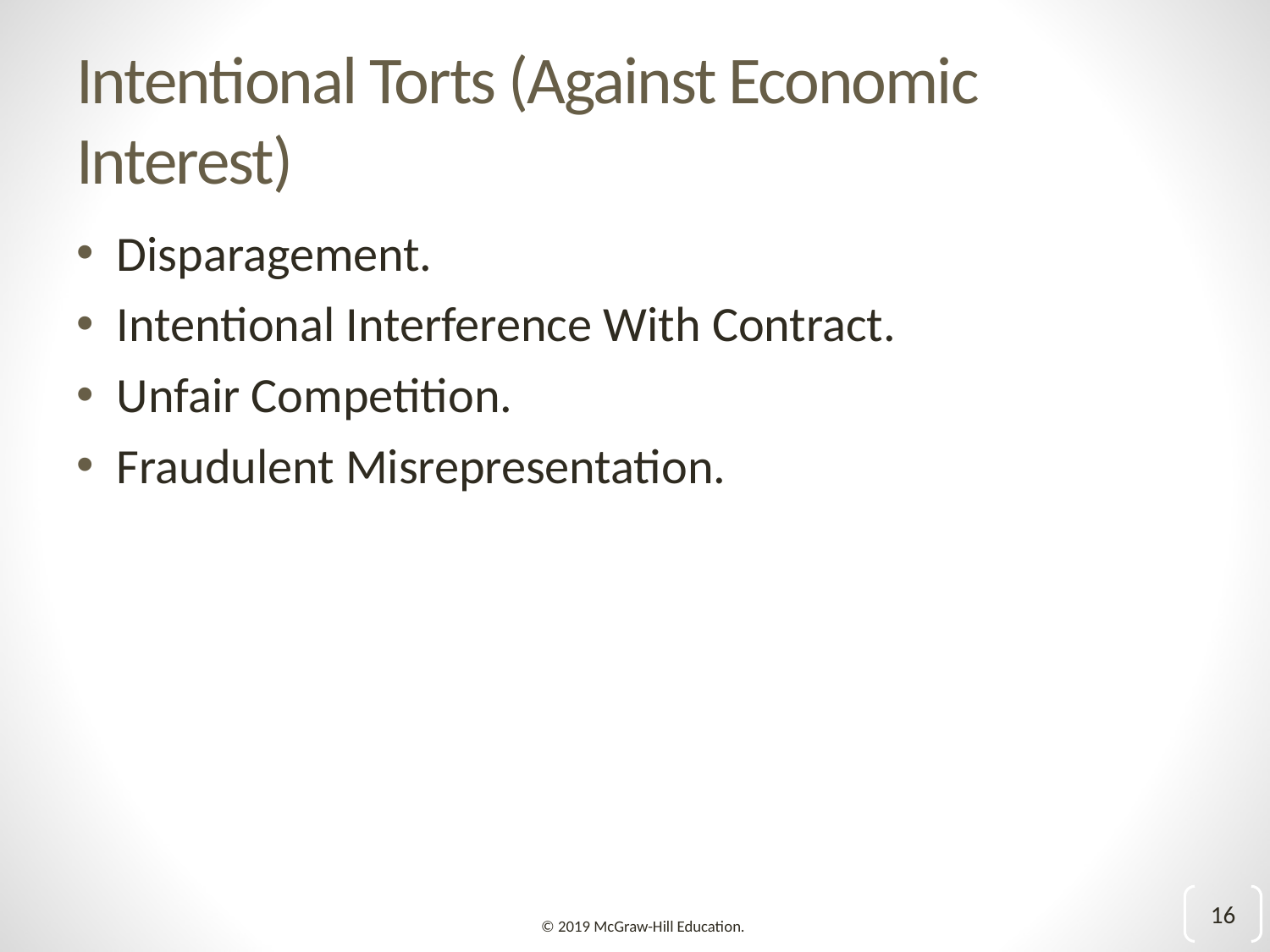

# Intentional Torts (Against Economic Interest)
Disparagement.
Intentional Interference With Contract.
Unfair Competition.
Fraudulent Misrepresentation.
16